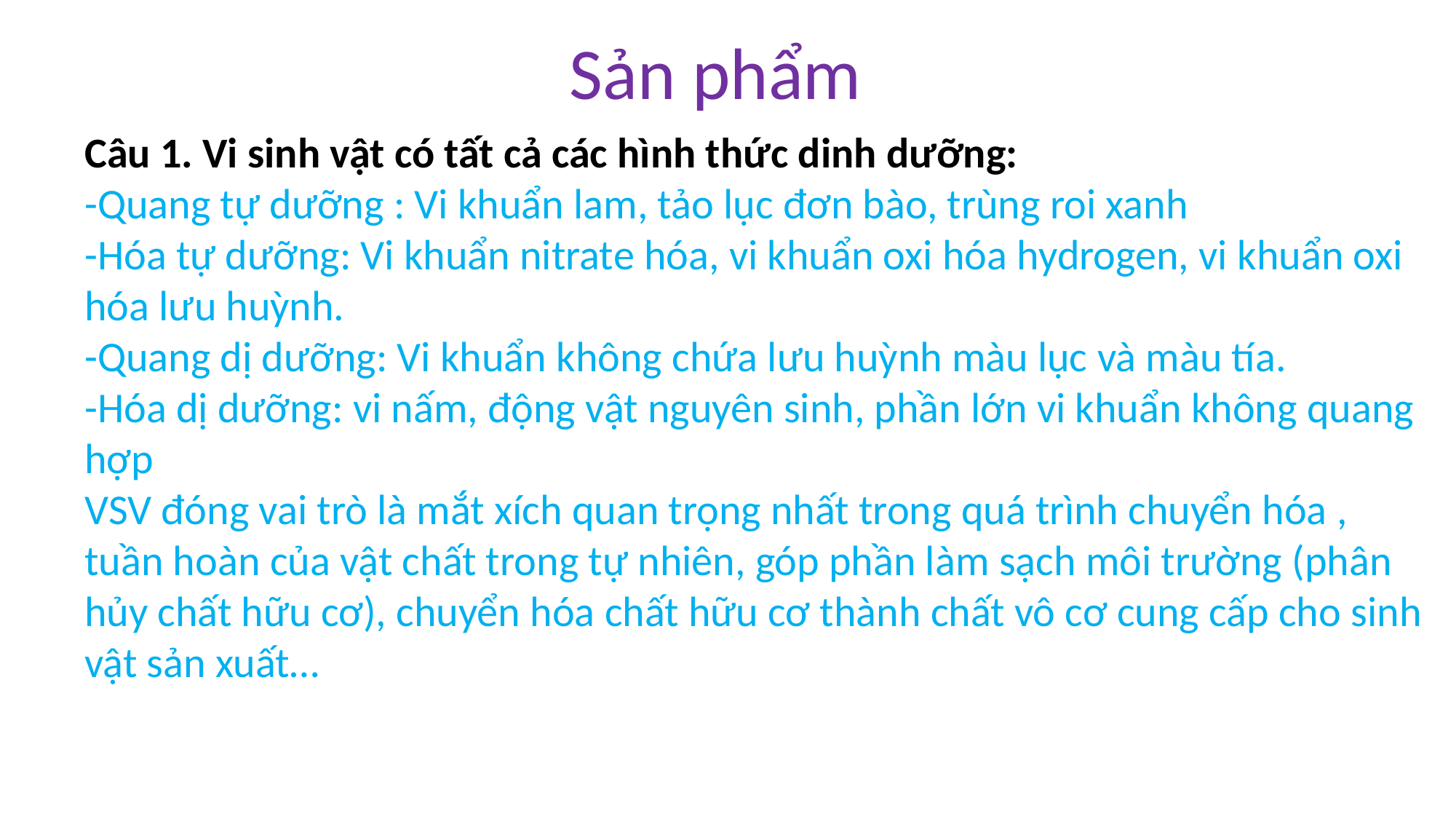

Sản phẩm
Câu 1. Vi sinh vật có tất cả các hình thức dinh dưỡng:
-Quang tự dưỡng : Vi khuẩn lam, tảo lục đơn bào, trùng roi xanh
-Hóa tự dưỡng: Vi khuẩn nitrate hóa, vi khuẩn oxi hóa hydrogen, vi khuẩn oxi hóa lưu huỳnh.
-Quang dị dưỡng: Vi khuẩn không chứa lưu huỳnh màu lục và màu tía.
-Hóa dị dưỡng: vi nấm, động vật nguyên sinh, phần lớn vi khuẩn không quang hợp
VSV đóng vai trò là mắt xích quan trọng nhất trong quá trình chuyển hóa , tuần hoàn của vật chất trong tự nhiên, góp phần làm sạch môi trường (phân hủy chất hữu cơ), chuyển hóa chất hữu cơ thành chất vô cơ cung cấp cho sinh vật sản xuất…